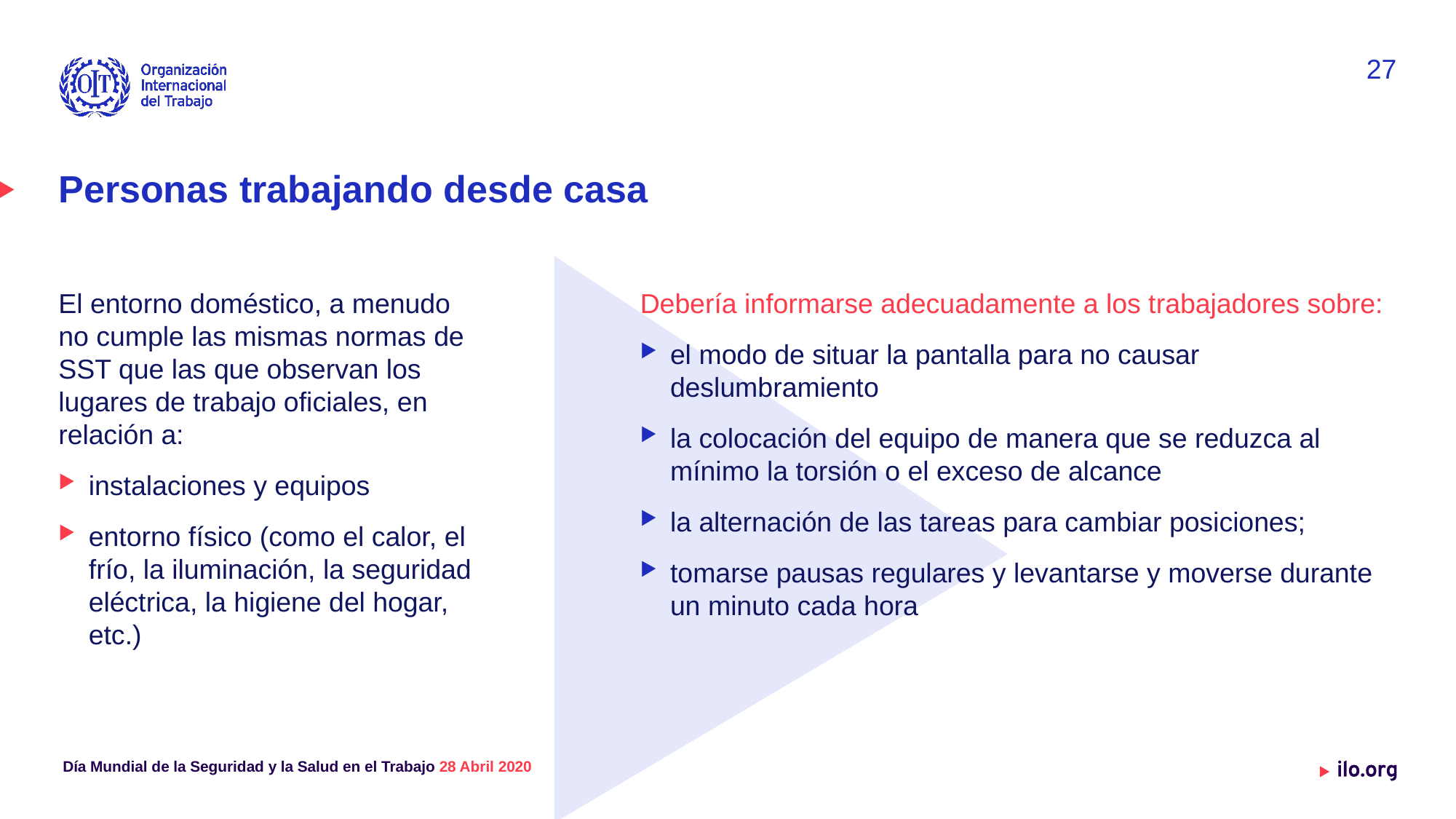

27
# Personas trabajando desde casa
El entorno doméstico, a menudo no cumple las mismas normas de SST que las que observan los lugares de trabajo oficiales, en relación a:
instalaciones y equipos
entorno físico (como el calor, el frío, la iluminación, la seguridad eléctrica, la higiene del hogar, etc.)

Debería informarse adecuadamente a los trabajadores sobre:
el modo de situar la pantalla para no causar deslumbramiento
la colocación del equipo de manera que se reduzca al mínimo la torsión o el exceso de alcance
la alternación de las tareas para cambiar posiciones;
tomarse pausas regulares y levantarse y moverse durante un minuto cada hora

 Día Mundial de la Seguridad y la Salud en el Trabajo 28 Abril 2020

Date: Monday / 01 / October / 2019